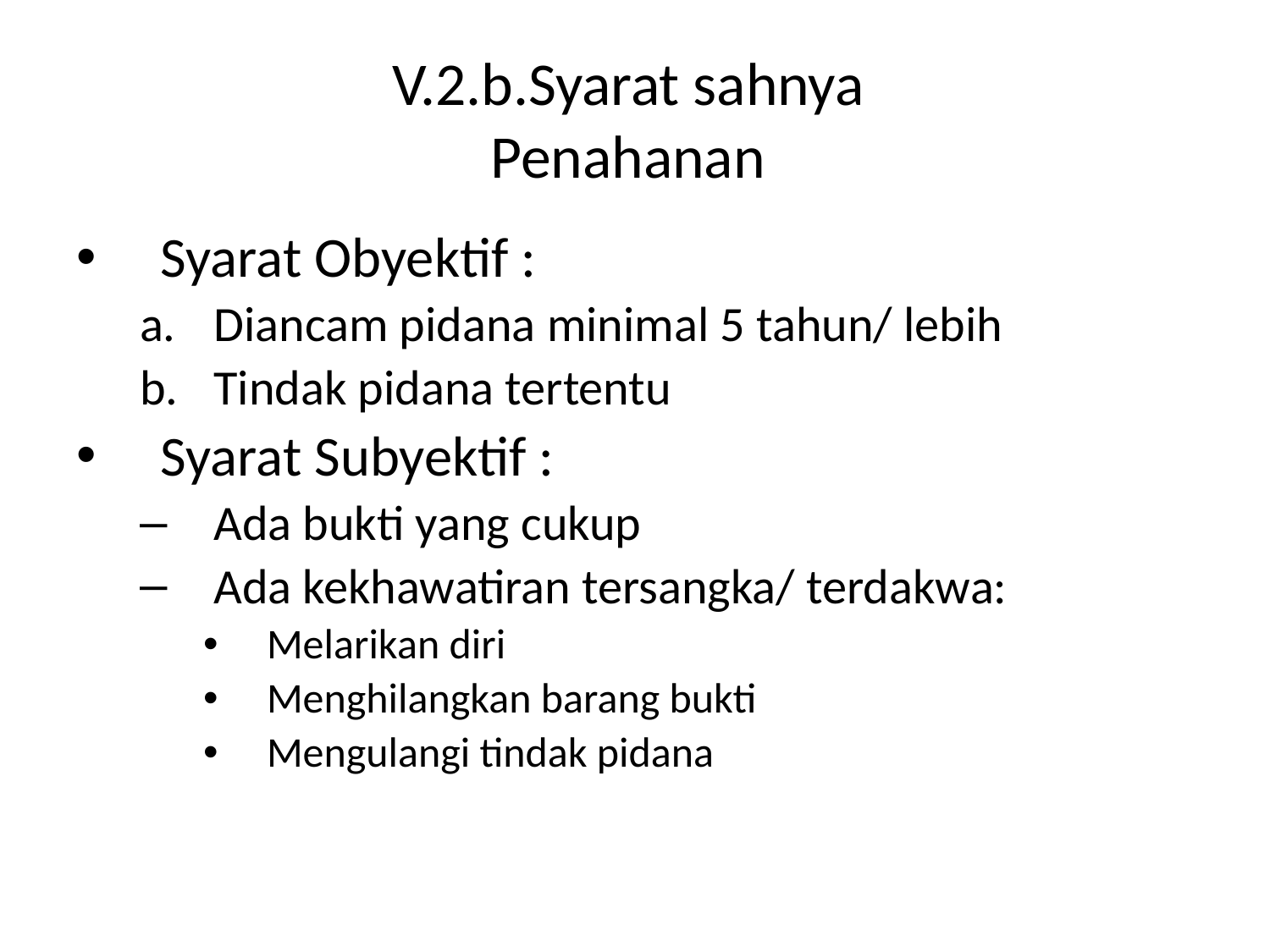

# V.2.b.Syarat sahnya Penahanan
Syarat Obyektif :
Diancam pidana minimal 5 tahun/ lebih
Tindak pidana tertentu
Syarat Subyektif :
Ada bukti yang cukup
Ada kekhawatiran tersangka/ terdakwa:
Melarikan diri
Menghilangkan barang bukti
Mengulangi tindak pidana